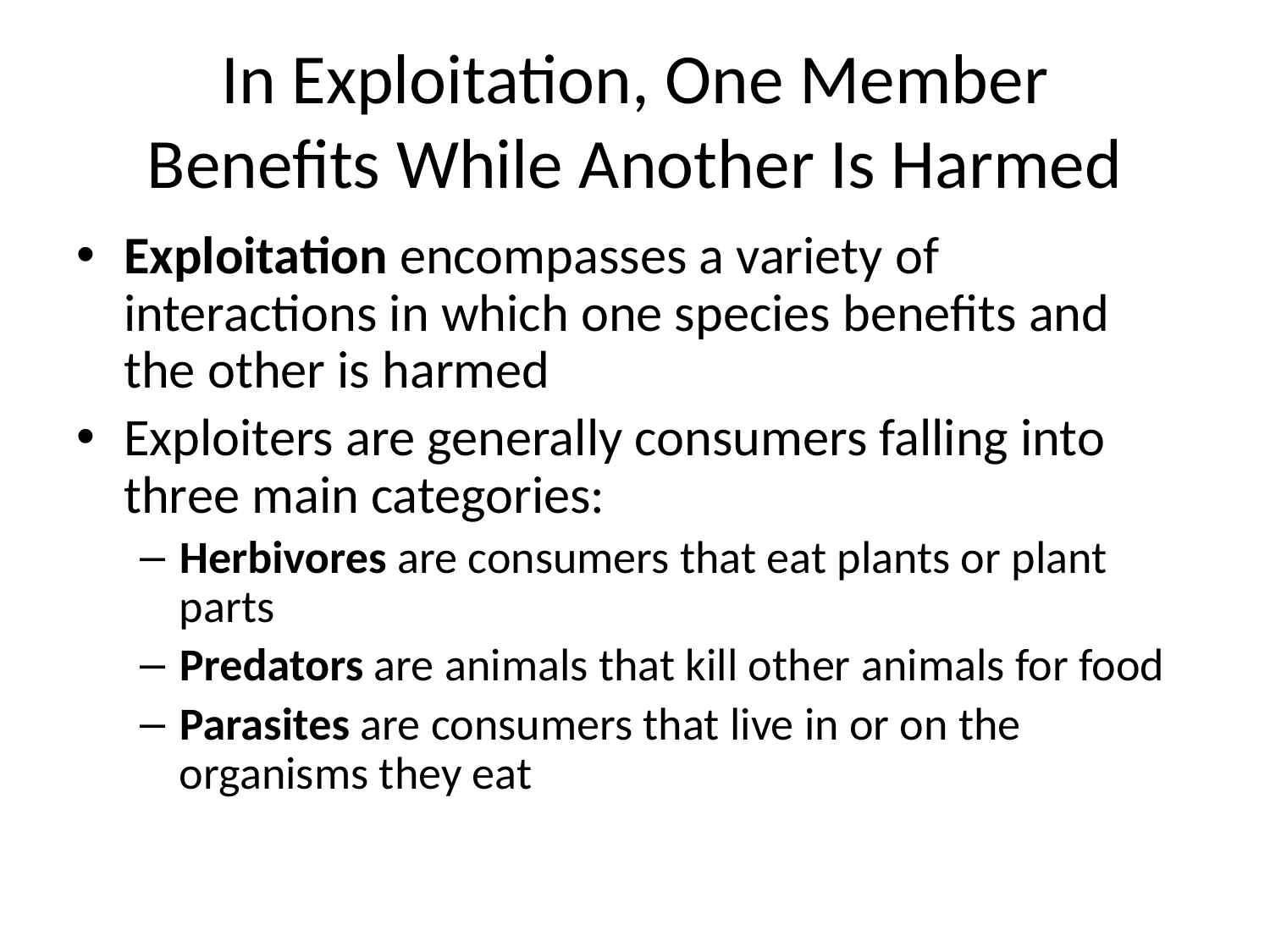

# In Exploitation, One Member Benefits While Another Is Harmed
Exploitation encompasses a variety of interactions in which one species benefits and the other is harmed
Exploiters are generally consumers falling into three main categories:
Herbivores are consumers that eat plants or plant parts
Predators are animals that kill other animals for food
Parasites are consumers that live in or on the organisms they eat